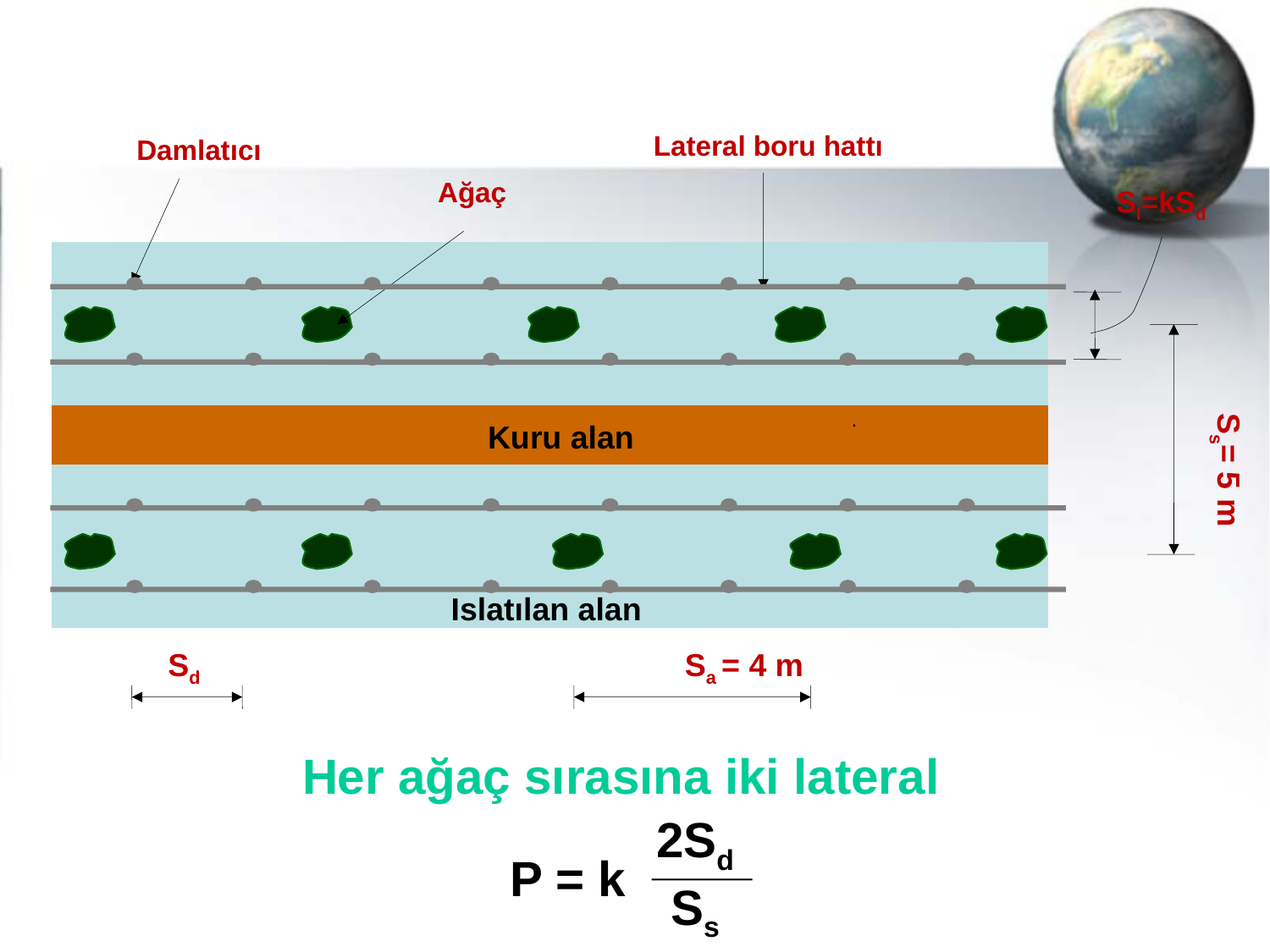

Lateral boru hattı
Damlatıcı
Ağaç

Sl=kSd

Kuru alan

Ss= 5 m

Islatılan alan

Sd
Sa = 4 m

Her ağaç sırasına iki lateral
2Sd
Ss

P = k